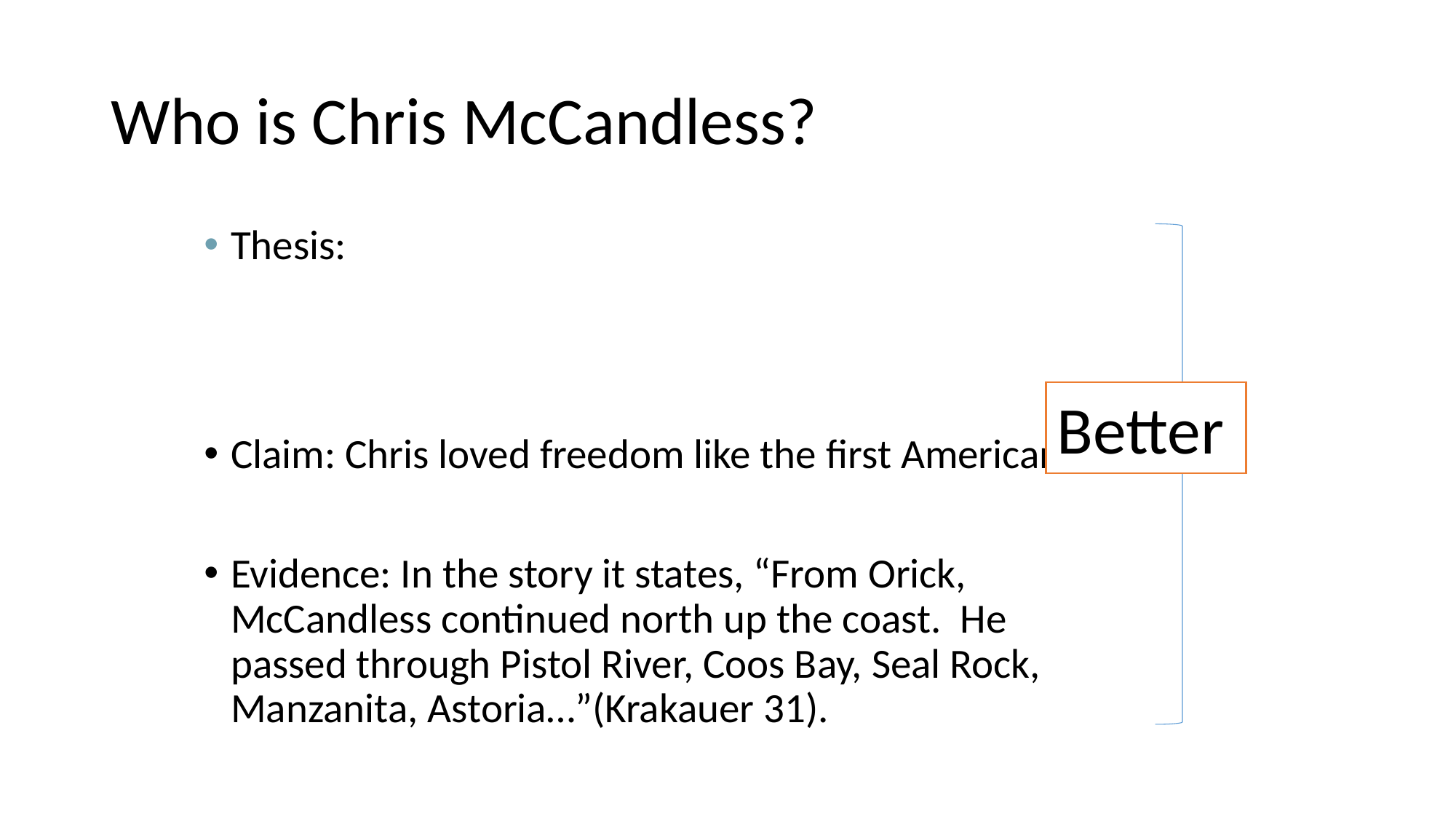

# Who is Chris McCandless?
Thesis: In many respects Chris McCandless was a true American who embodied the spirit of the founders of this country.

Claim: Chris loved freedom like the first Americans

Evidence: In the story it states, “From Orick, McCandless continued north up the coast.  He passed through Pistol River, Coos Bay, Seal Rock, Manzanita, Astoria…”(Krakauer 31).

Better